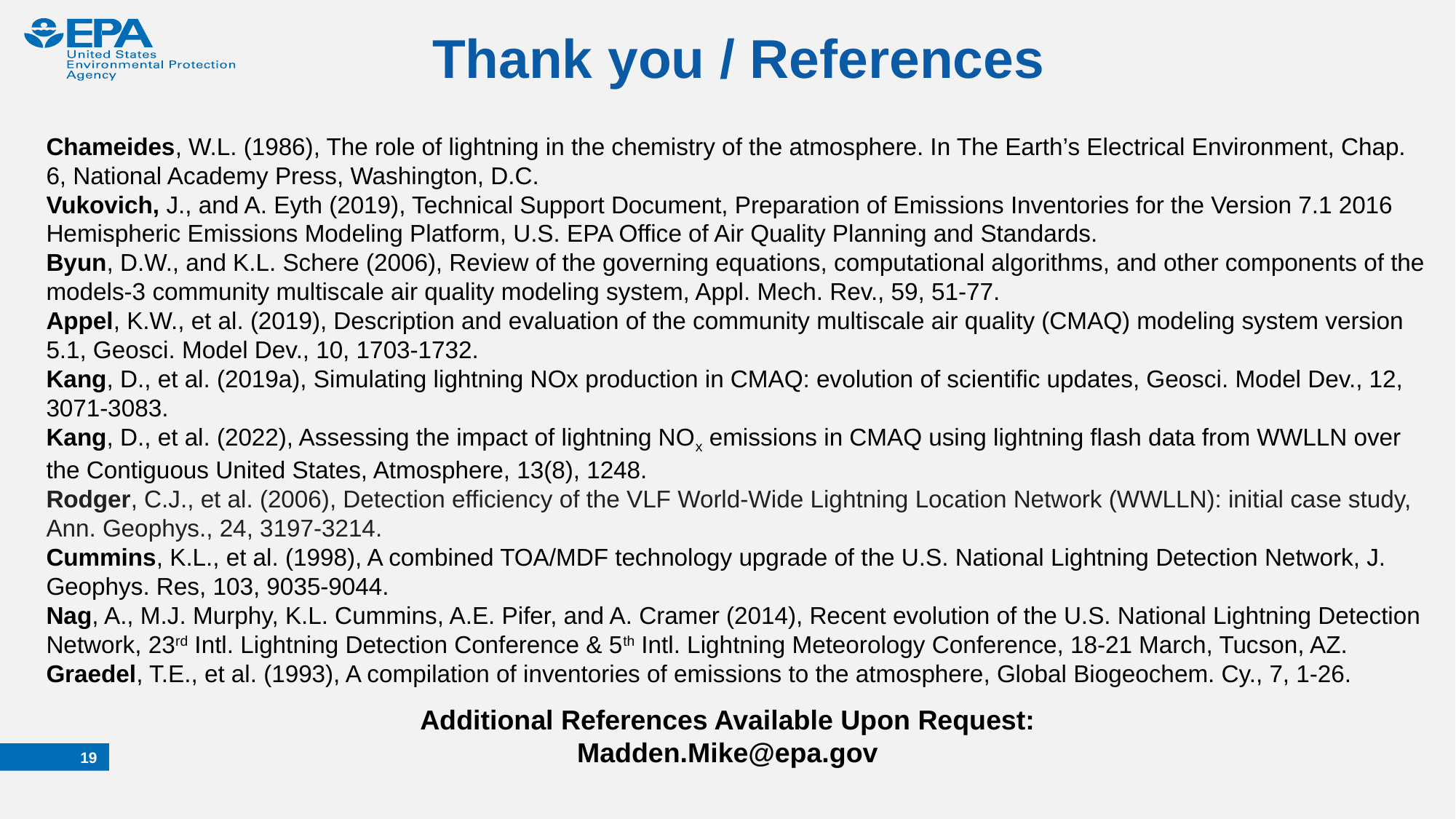

Thank you / References
Chameides, W.L. (1986), The role of lightning in the chemistry of the atmosphere. In The Earth’s Electrical Environment, Chap. 6, National Academy Press, Washington, D.C.
Vukovich, J., and A. Eyth (2019), Technical Support Document, Preparation of Emissions Inventories for the Version 7.1 2016 Hemispheric Emissions Modeling Platform, U.S. EPA Office of Air Quality Planning and Standards.
Byun, D.W., and K.L. Schere (2006), Review of the governing equations, computational algorithms, and other components of the models-3 community multiscale air quality modeling system, Appl. Mech. Rev., 59, 51-77.
Appel, K.W., et al. (2019), Description and evaluation of the community multiscale air quality (CMAQ) modeling system version 5.1, Geosci. Model Dev., 10, 1703-1732.
Kang, D., et al. (2019a), Simulating lightning NOx production in CMAQ: evolution of scientific updates, Geosci. Model Dev., 12, 3071-3083.
Kang, D., et al. (2022), Assessing the impact of lightning NOx emissions in CMAQ using lightning flash data from WWLLN over the Contiguous United States, Atmosphere, 13(8), 1248.
Rodger, C.J., et al. (2006), Detection efficiency of the VLF World-Wide Lightning Location Network (WWLLN): initial case study, Ann. Geophys., 24, 3197-3214.
Cummins, K.L., et al. (1998), A combined TOA/MDF technology upgrade of the U.S. National Lightning Detection Network, J. Geophys. Res, 103, 9035-9044.
Nag, A., M.J. Murphy, K.L. Cummins, A.E. Pifer, and A. Cramer (2014), Recent evolution of the U.S. National Lightning Detection Network, 23rd Intl. Lightning Detection Conference & 5th Intl. Lightning Meteorology Conference, 18-21 March, Tucson, AZ.
Graedel, T.E., et al. (1993), A compilation of inventories of emissions to the atmosphere, Global Biogeochem. Cy., 7, 1-26.
Additional References Available Upon Request:
Madden.Mike@epa.gov
19